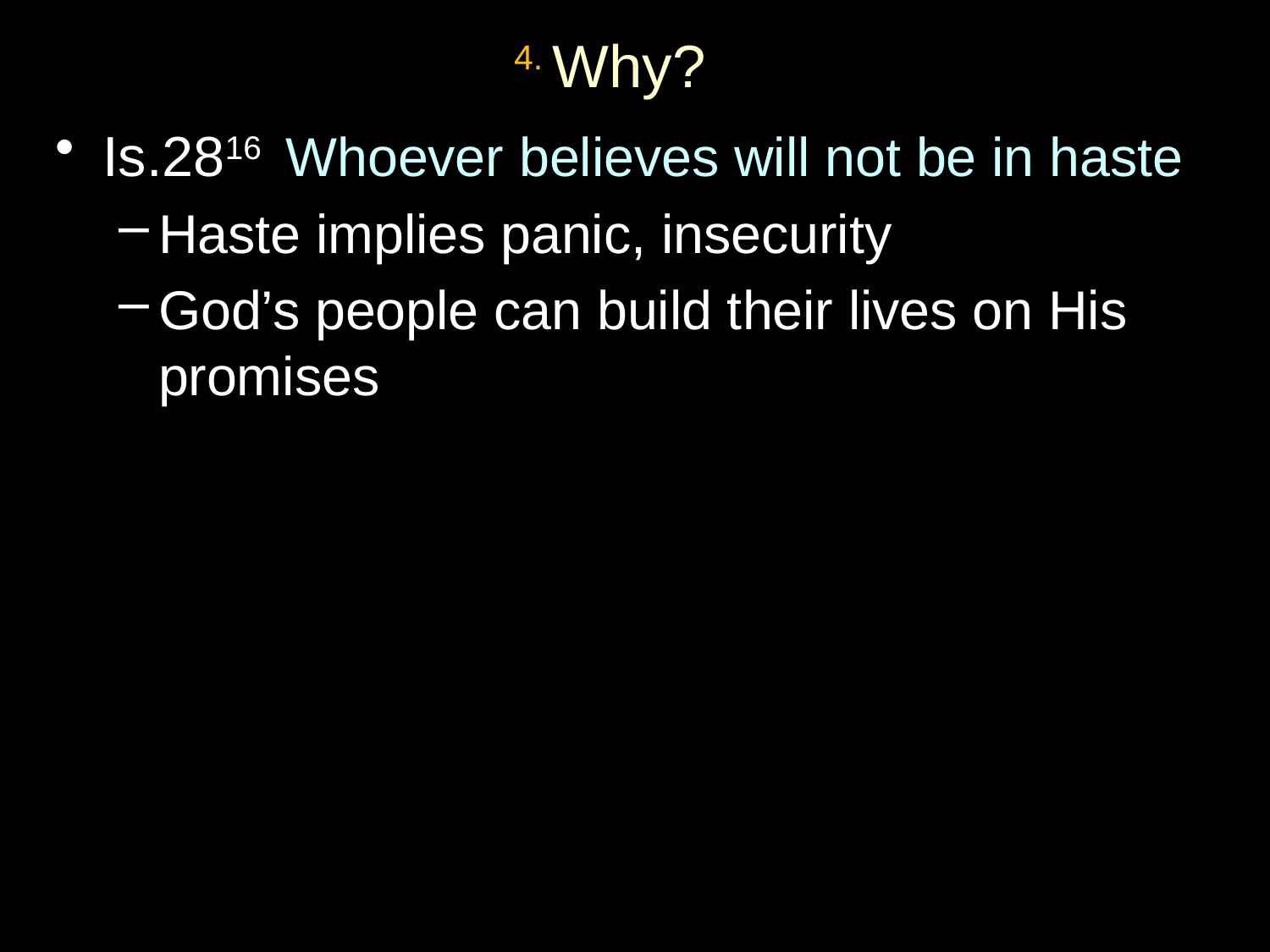

# 4. Why?
Is.2816  Whoever believes will not be in haste
Haste implies panic, insecurity
God’s people can build their lives on His promises